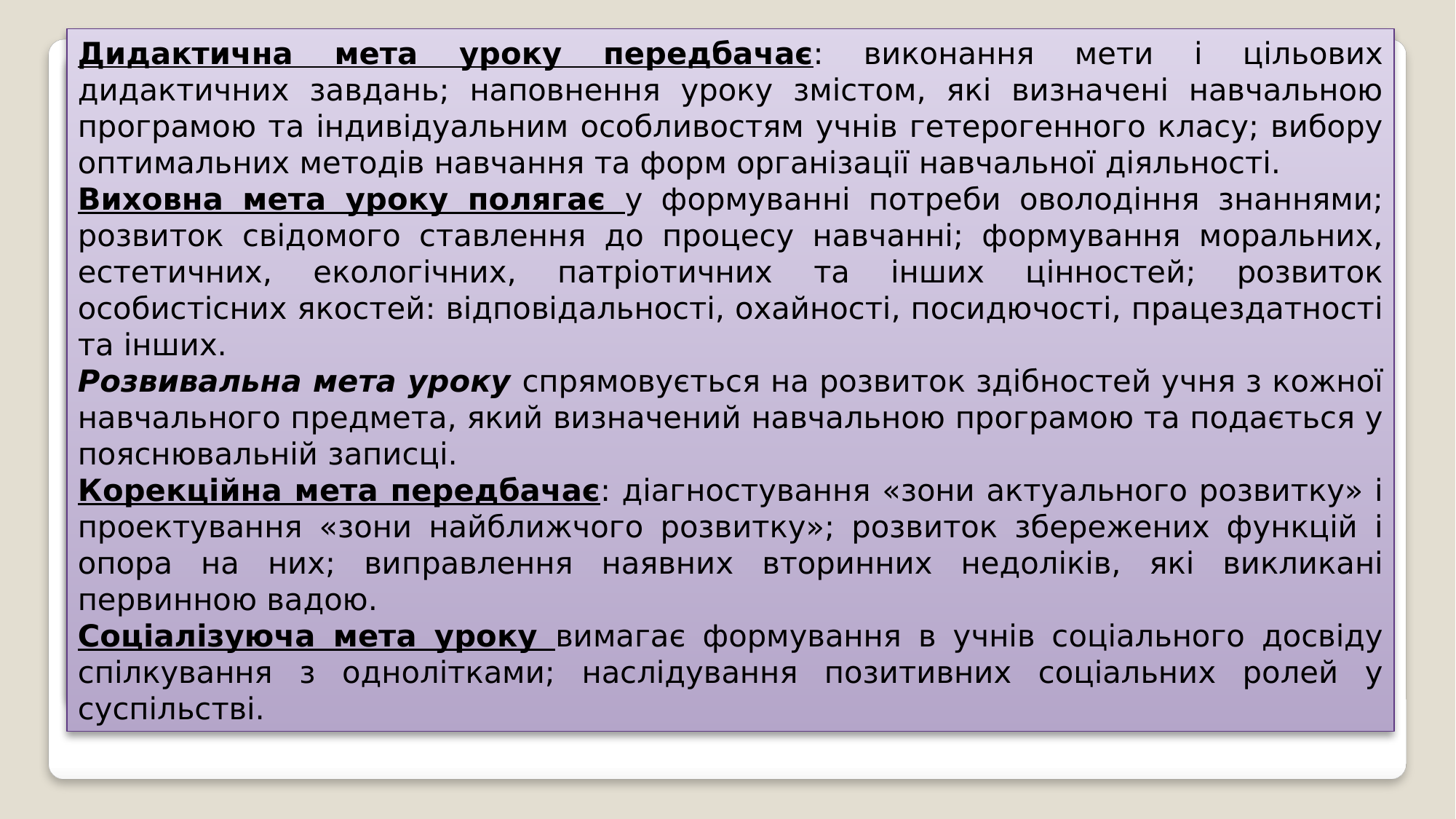

Дидактична мета уроку передбачає: виконання мети і цільових дидактичних завдань; наповнення уроку змістом, які визначені навчальною програмою та індивідуальним особливостям учнів гетерогенного класу; вибору оптимальних методів навчання та форм організації навчальної діяльності.
Виховна мета уроку полягає у формуванні потреби оволодіння знаннями; розвиток свідомого ставлення до процесу навчанні; формування моральних, естетичних, екологічних, патріотичних та інших цінностей; розвиток особистісних якостей: відповідальності, охайності, посидючості, працездатності та інших.
Розвивальна мета уроку спрямовується на розвиток здібностей учня з кожної навчального предмета, який визначений навчальною програмою та подається у пояснювальній записці.
Корекційна мета передбачає: діагностування «зони актуального розвитку» і проектування «зони найближчого розвитку»; розвиток збережених функцій і опора на них; виправлення наявних вторинних недоліків, які викликані первинною вадою.
Соціалізуюча мета уроку вимагає формування в учнів соціального досвіду спілкування з однолітками; наслідування позитивних соціальних ролей у суспільстві.